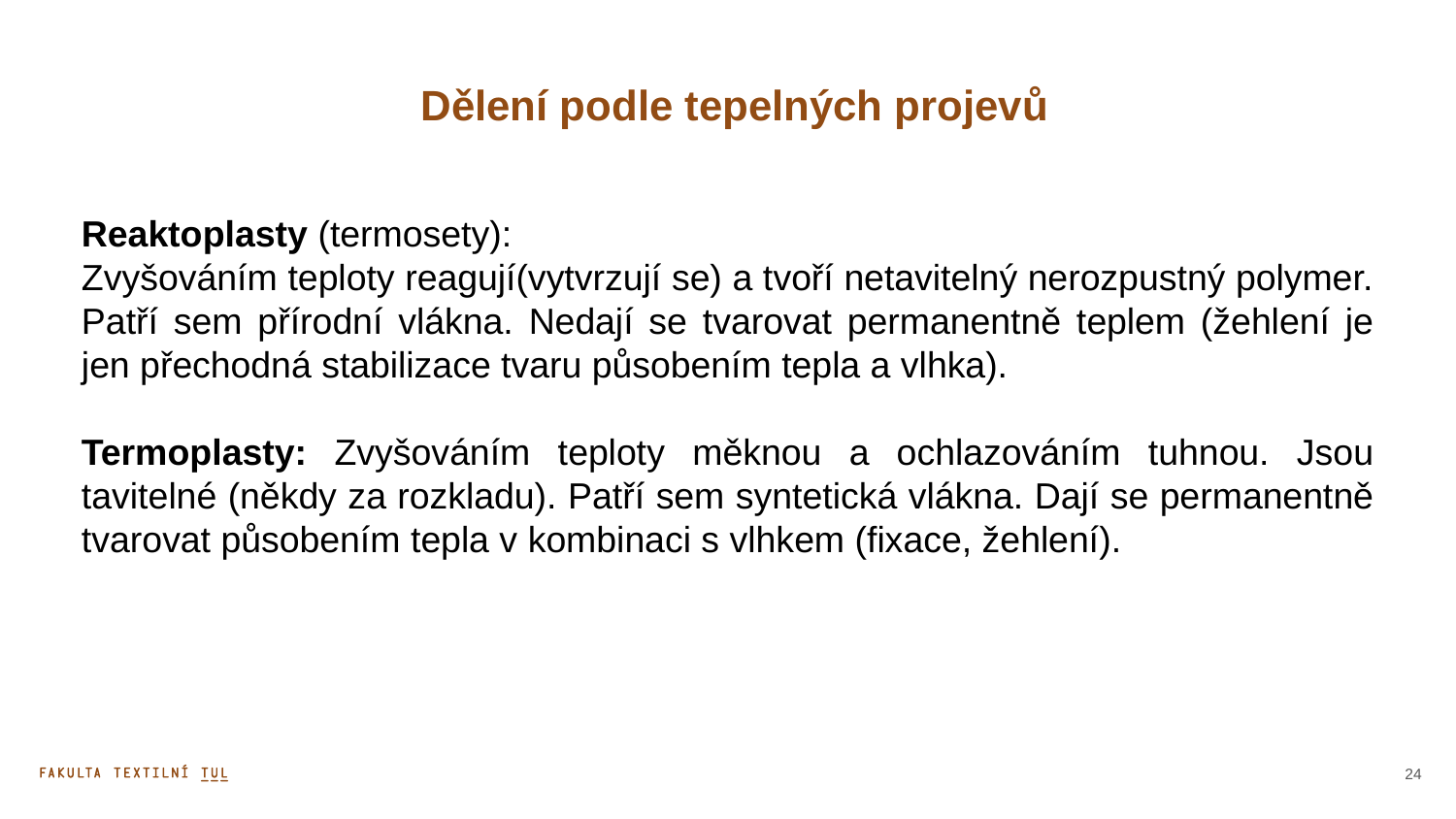

Dělení podle tepelných projevů
Reaktoplasty (termosety):
Zvyšováním teploty reagují(vytvrzují se) a tvoří netavitelný nerozpustný polymer. Patří sem přírodní vlákna. Nedají se tvarovat permanentně teplem (žehlení je jen přechodná stabilizace tvaru působením tepla a vlhka).

Termoplasty: Zvyšováním teploty měknou a ochlazováním tuhnou. Jsou tavitelné (někdy za rozkladu). Patří sem syntetická vlákna. Dají se permanentně tvarovat působením tepla v kombinaci s vlhkem (fixace, žehlení).

24